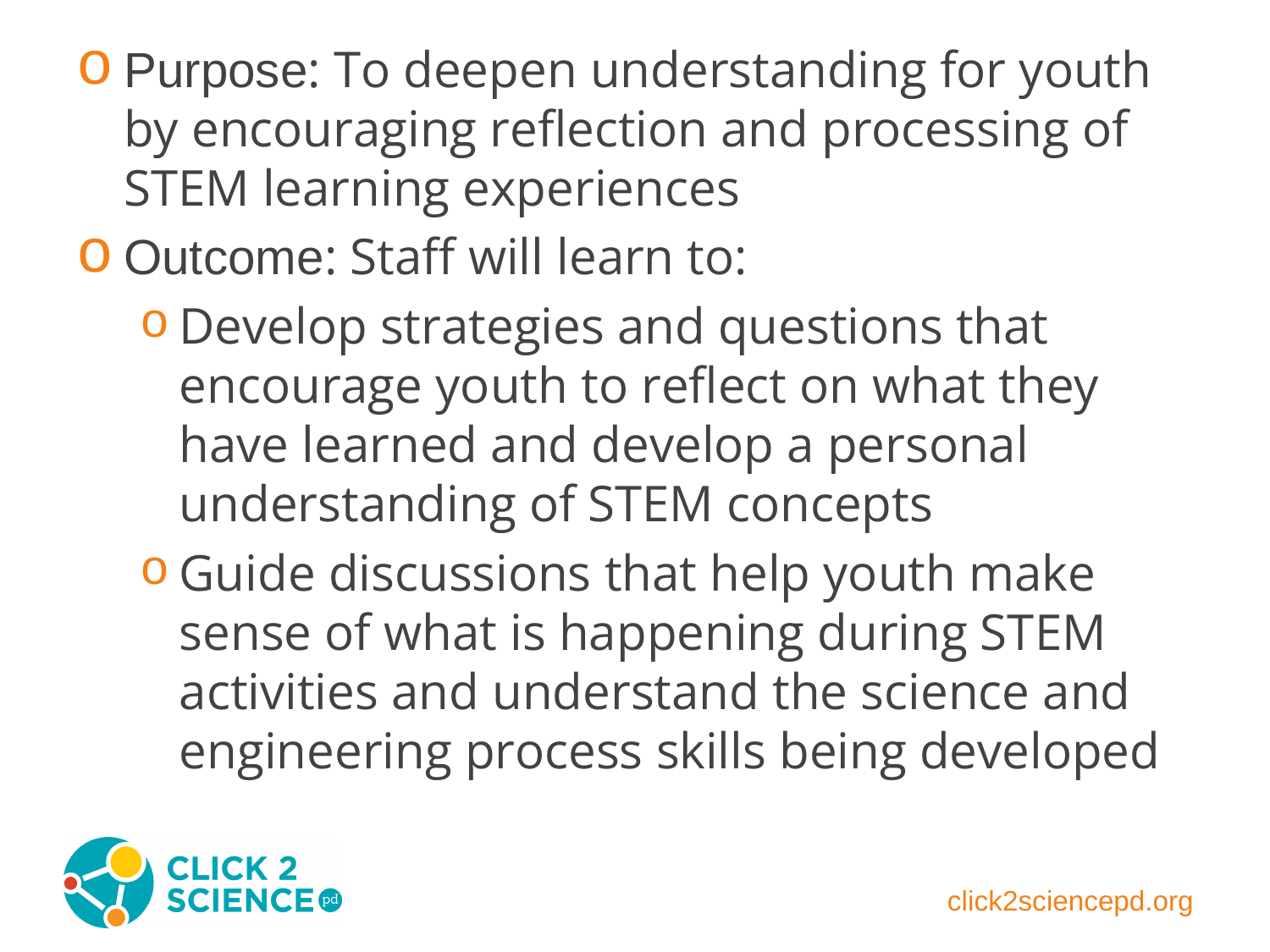

Purpose: To deepen understanding for youth by encouraging reflection and processing of STEM learning experiences
Outcome: Staff will learn to:
Develop strategies and questions that encourage youth to reflect on what they have learned and develop a personal understanding of STEM concepts
Guide discussions that help youth make sense of what is happening during STEM activities and understand the science and engineering process skills being developed